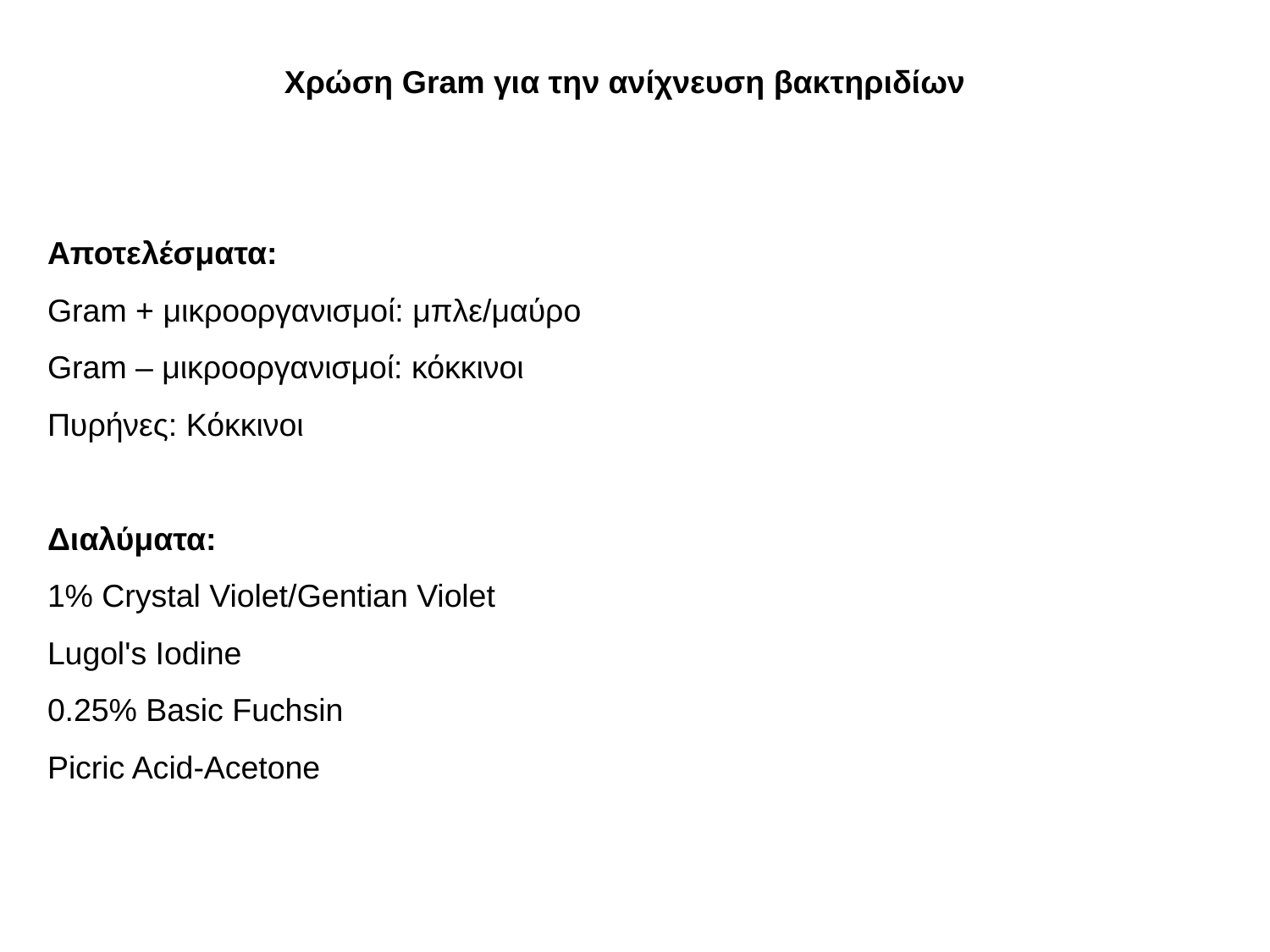

Χρώση Gram για την ανίχνευση βακτηριδίων

Αποτελέσματα:
Gram + μικροοργανισμοί: μπλε/μαύρο
Gram – μικροοργανισμοί: κόκκινοι
Πυρήνες: Κόκκινοι

Διαλύματα:
1% Crystal Violet/Gentian Violet
Lugol's Iodine
0.25% Basic Fuchsin
Picric Acid-Acetone